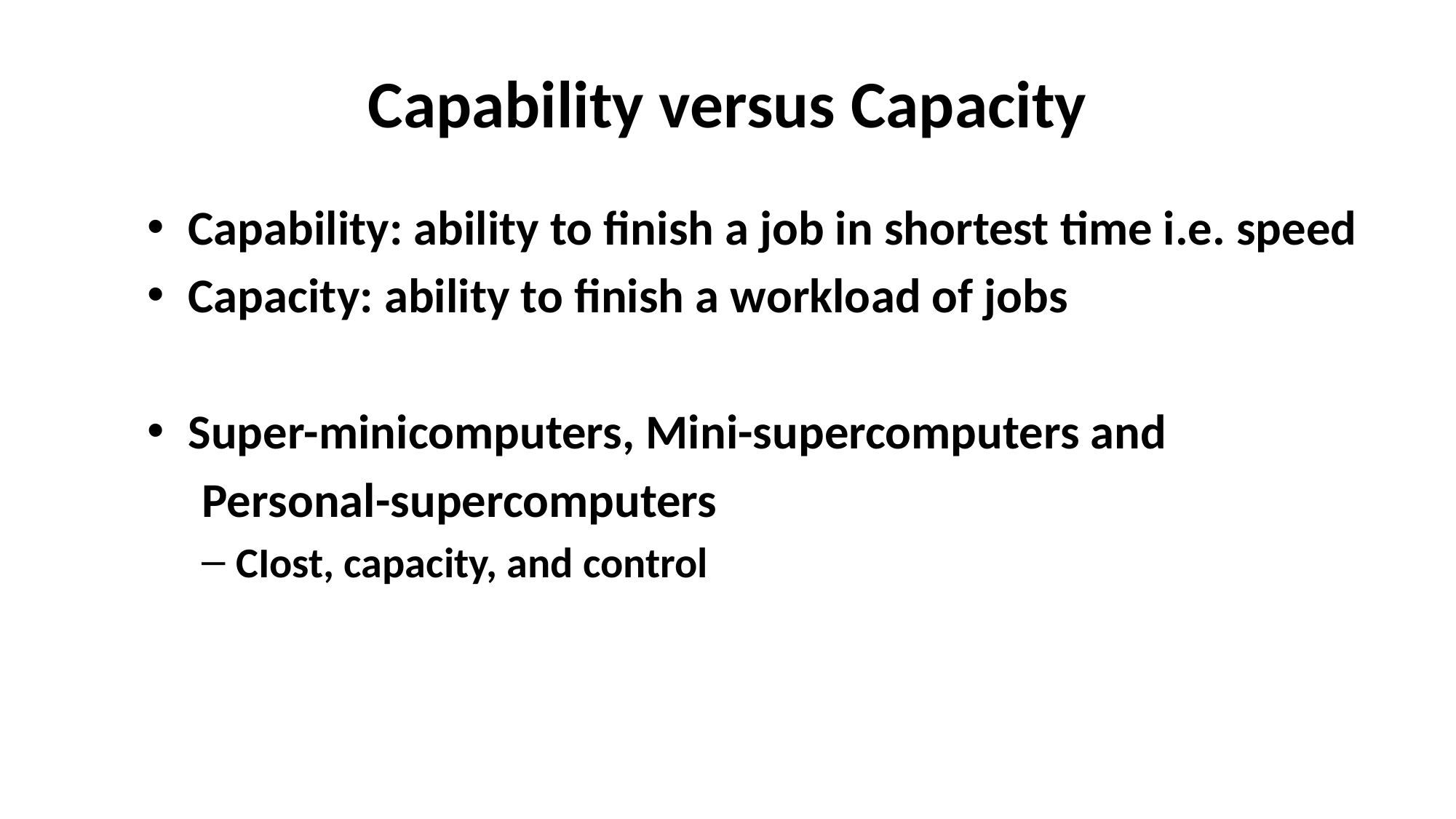

# Capability versus Capacity
Capability: ability to finish a job in shortest time i.e. speed
Capacity: ability to finish a workload of jobs

Super-minicomputers, Mini-supercomputers and
     Personal-supercomputers
CIost, capacity, and control